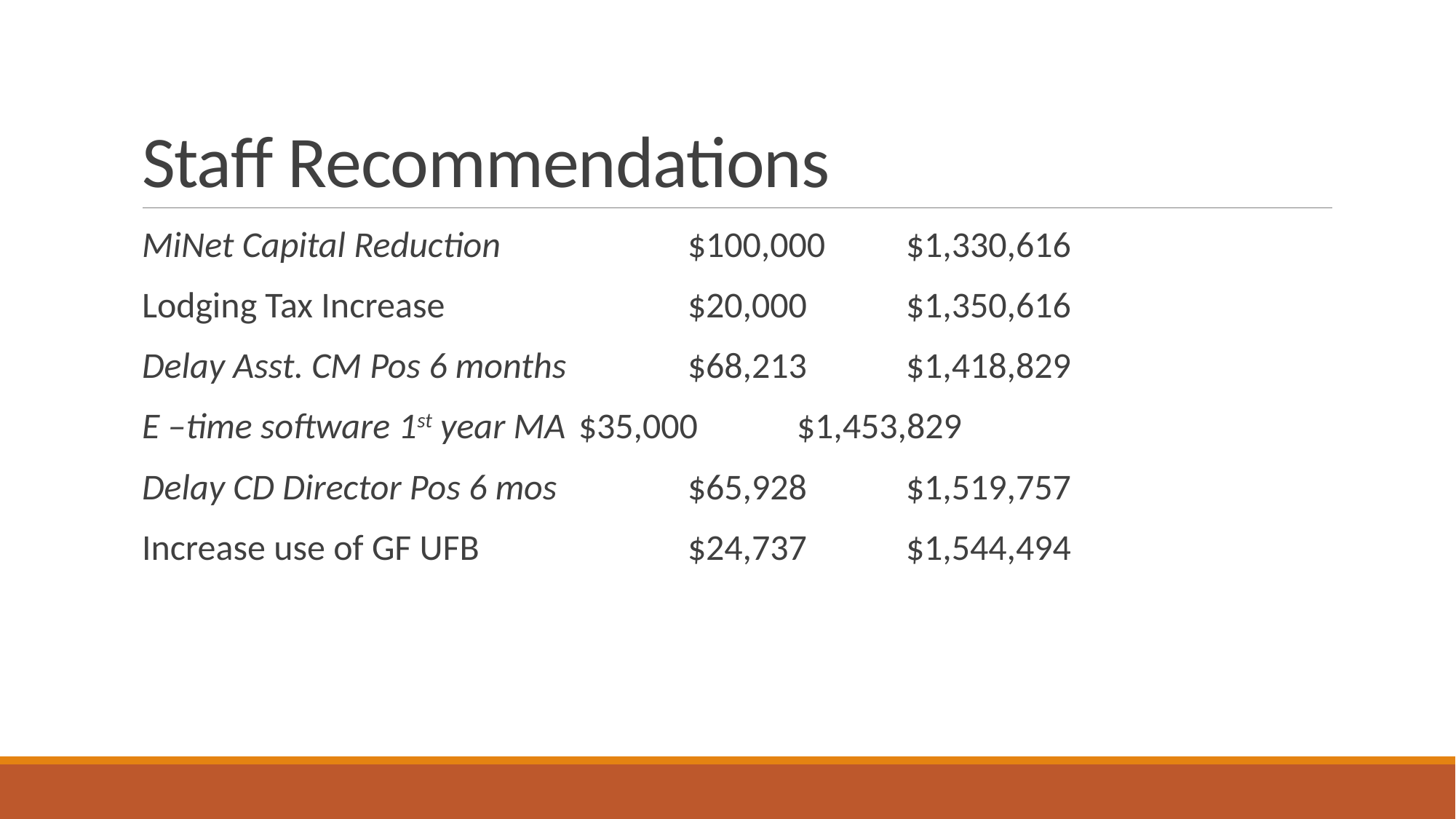

# Staff Recommendations
MiNet Capital Reduction		$100,000	$1,330,616
Lodging Tax Increase			$20,000	$1,350,616
Delay Asst. CM Pos 6 months		$68,213	$1,418,829
E –time software 1st year MA	$35,000	$1,453,829
Delay CD Director Pos 6 mos		$65,928	$1,519,757
Increase use of GF UFB		$24,737	$1,544,494